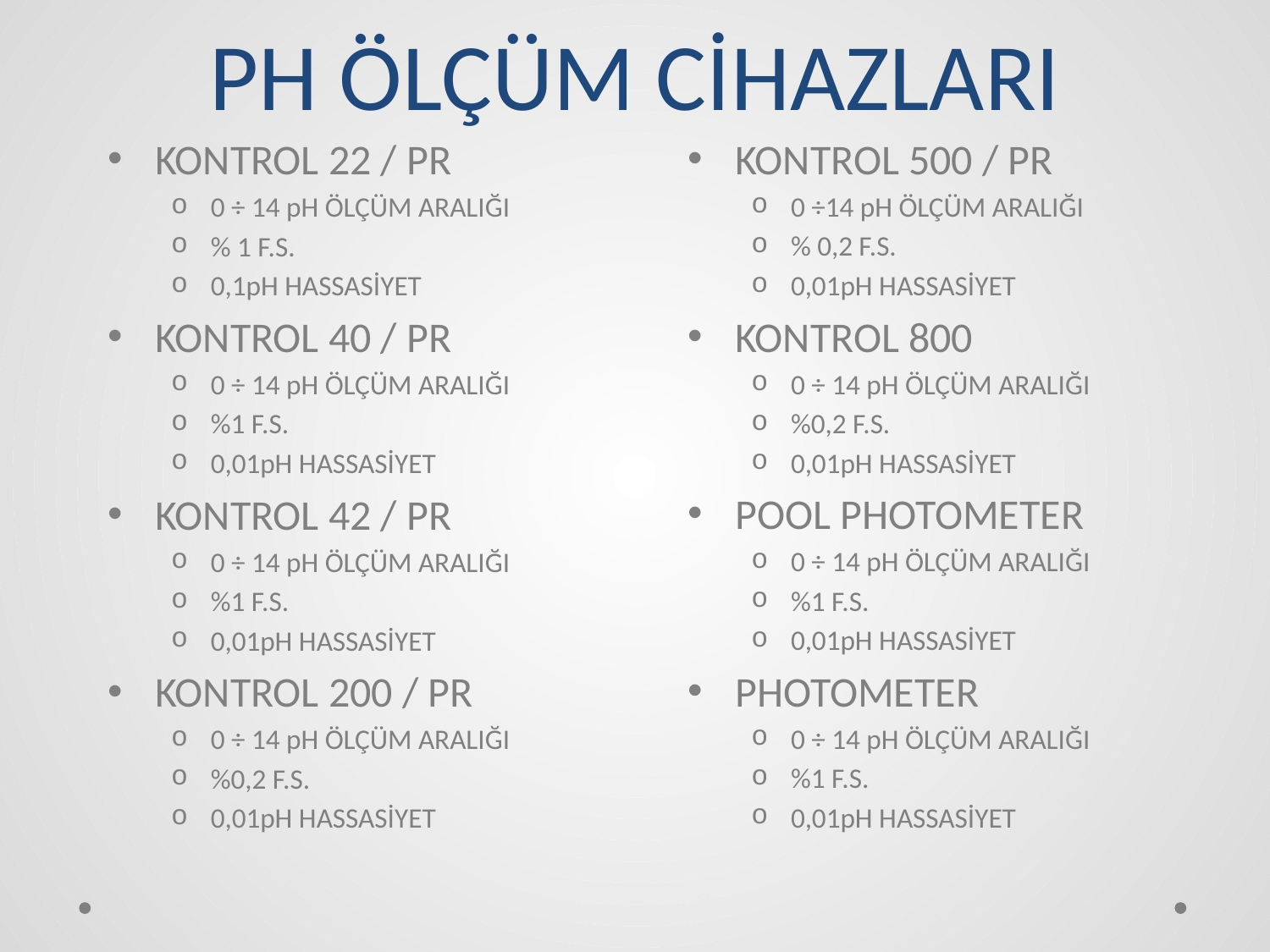

# PH ÖLÇÜM CİHAZLARI
KONTROL 22 / PR
0 ÷ 14 pH ÖLÇÜM ARALIĞI
% 1 F.S.
0,1pH HASSASİYET
KONTROL 40 / PR
0 ÷ 14 pH ÖLÇÜM ARALIĞI
%1 F.S.
0,01pH HASSASİYET
KONTROL 42 / PR
0 ÷ 14 pH ÖLÇÜM ARALIĞI
%1 F.S.
0,01pH HASSASİYET
KONTROL 200 / PR
0 ÷ 14 pH ÖLÇÜM ARALIĞI
%0,2 F.S.
0,01pH HASSASİYET

KONTROL 500 / PR
0 ÷14 pH ÖLÇÜM ARALIĞI
% 0,2 F.S.
0,01pH HASSASİYET
KONTROL 800
0 ÷ 14 pH ÖLÇÜM ARALIĞI
%0,2 F.S.
0,01pH HASSASİYET
POOL PHOTOMETER
0 ÷ 14 pH ÖLÇÜM ARALIĞI
%1 F.S.
0,01pH HASSASİYET
PHOTOMETER
0 ÷ 14 pH ÖLÇÜM ARALIĞI
%1 F.S.
0,01pH HASSASİYET